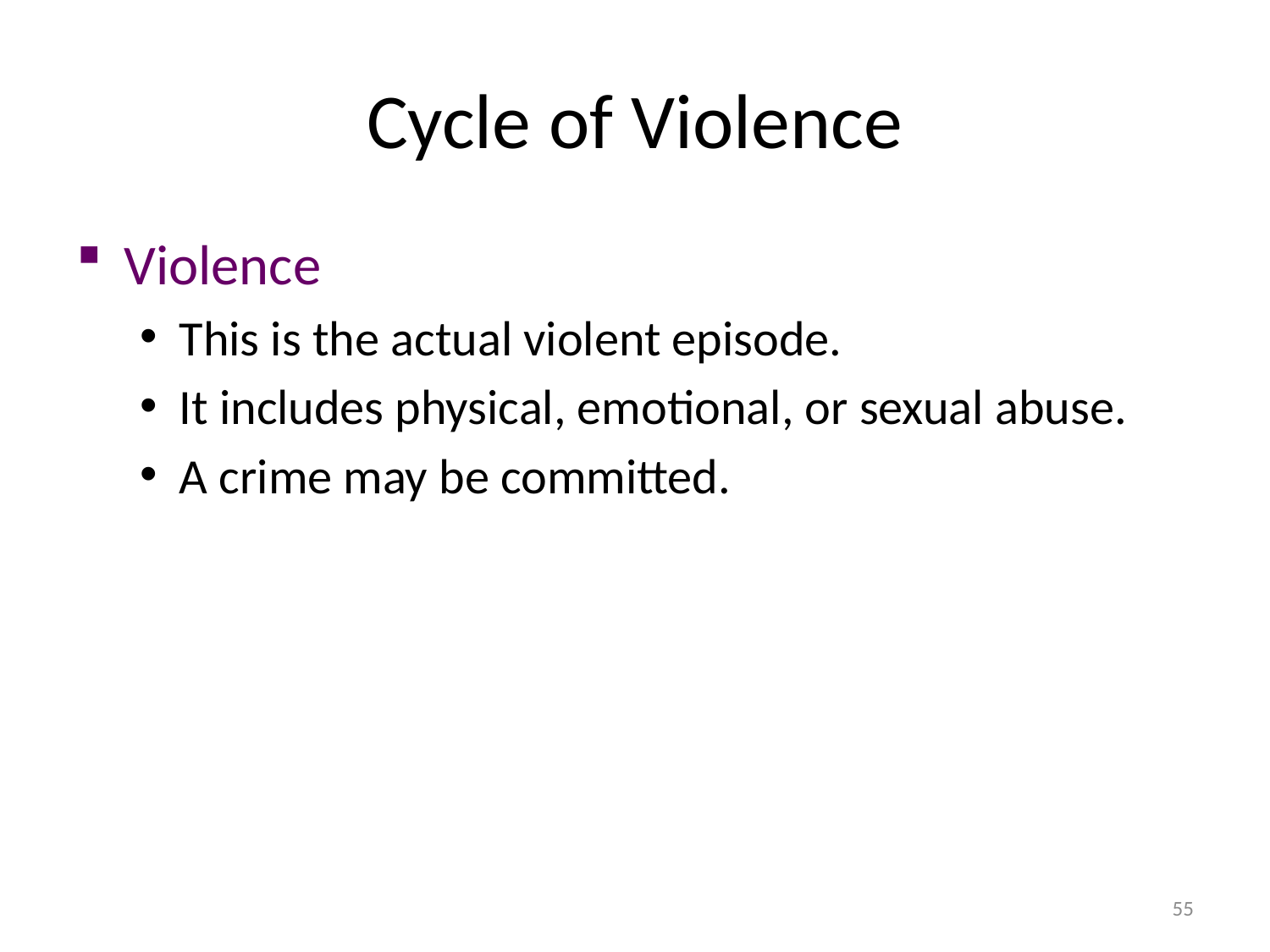

# Cycle of Violence
Violence
This is the actual violent episode.
It includes physical, emotional, or sexual abuse.
A crime may be committed.

55